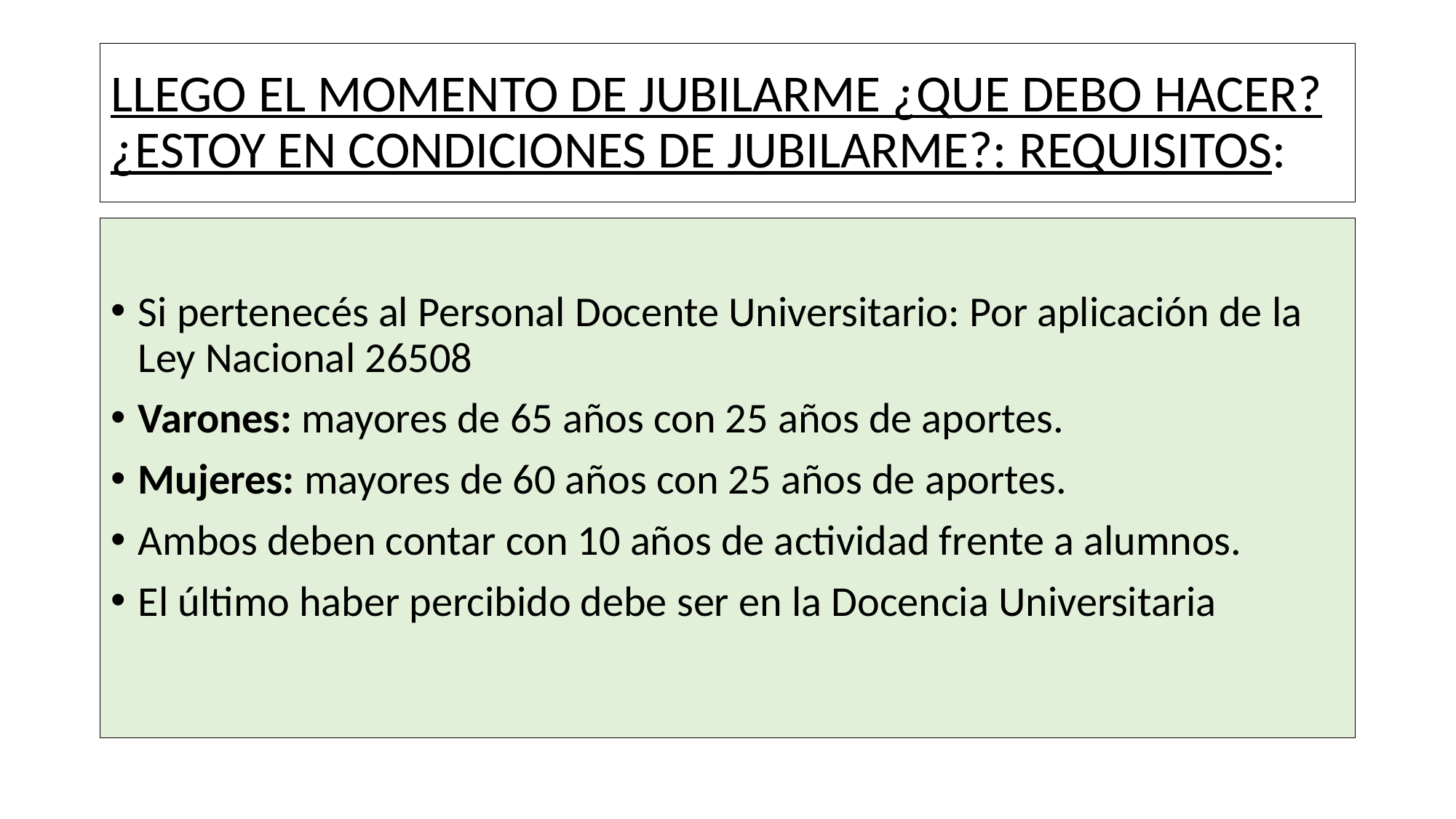

# LLEGO EL MOMENTO DE JUBILARME ¿QUE DEBO HACER? ¿ESTOY EN CONDICIONES DE JUBILARME?: REQUISITOS:

Si pertenecés al Personal Docente Universitario: Por aplicación de la Ley Nacional 26508
Varones: mayores de 65 años con 25 años de aportes.
Mujeres: mayores de 60 años con 25 años de aportes.
Ambos deben contar con 10 años de actividad frente a alumnos.
El último haber percibido debe ser en la Docencia Universitaria